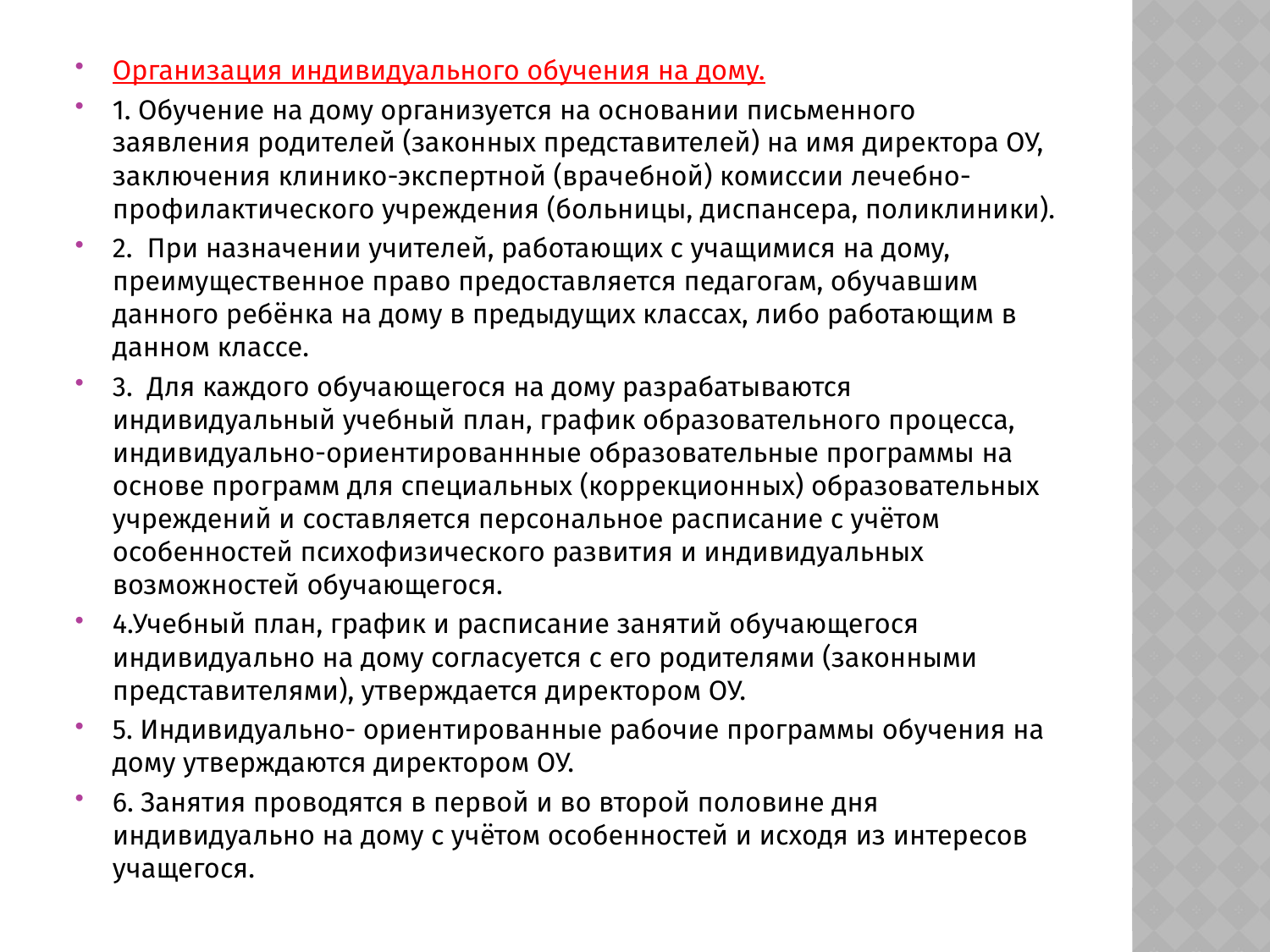

Организация индивидуального обучения на дому.
1. Обучение на дому организуется на основании письменного заявления родителей (законных представителей) на имя директора ОУ, заключения клинико-экспертной (врачебной) комиссии лечебно-профилактического учреждения (больницы, диспансера, поликлиники).
2.  При назначении учителей, работающих с учащимися на дому, преимущественное право предоставляется педагогам, обучавшим данного ребёнка на дому в предыдущих классах, либо работающим в данном классе.
3.  Для каждого обучающегося на дому разрабатываются индивидуальный учебный план, график образовательного процесса, индивидуально-ориентированнные образовательные программы на основе программ для специальных (коррекционных) образовательных учреждений и составляется персональное расписание с учётом особенностей психофизического развития и индивидуальных возможностей обучающегося.
4.Учебный план, график и расписание занятий обучающегося индивидуально на дому согласуется с его родителями (законными представителями), утверждается директором ОУ.
5. Индивидуально- ориентированные рабочие программы обучения на дому утверждаются директором ОУ.
6. Занятия проводятся в первой и во второй половине дня индивидуально на дому с учётом особенностей и исходя из интересов учащегося.